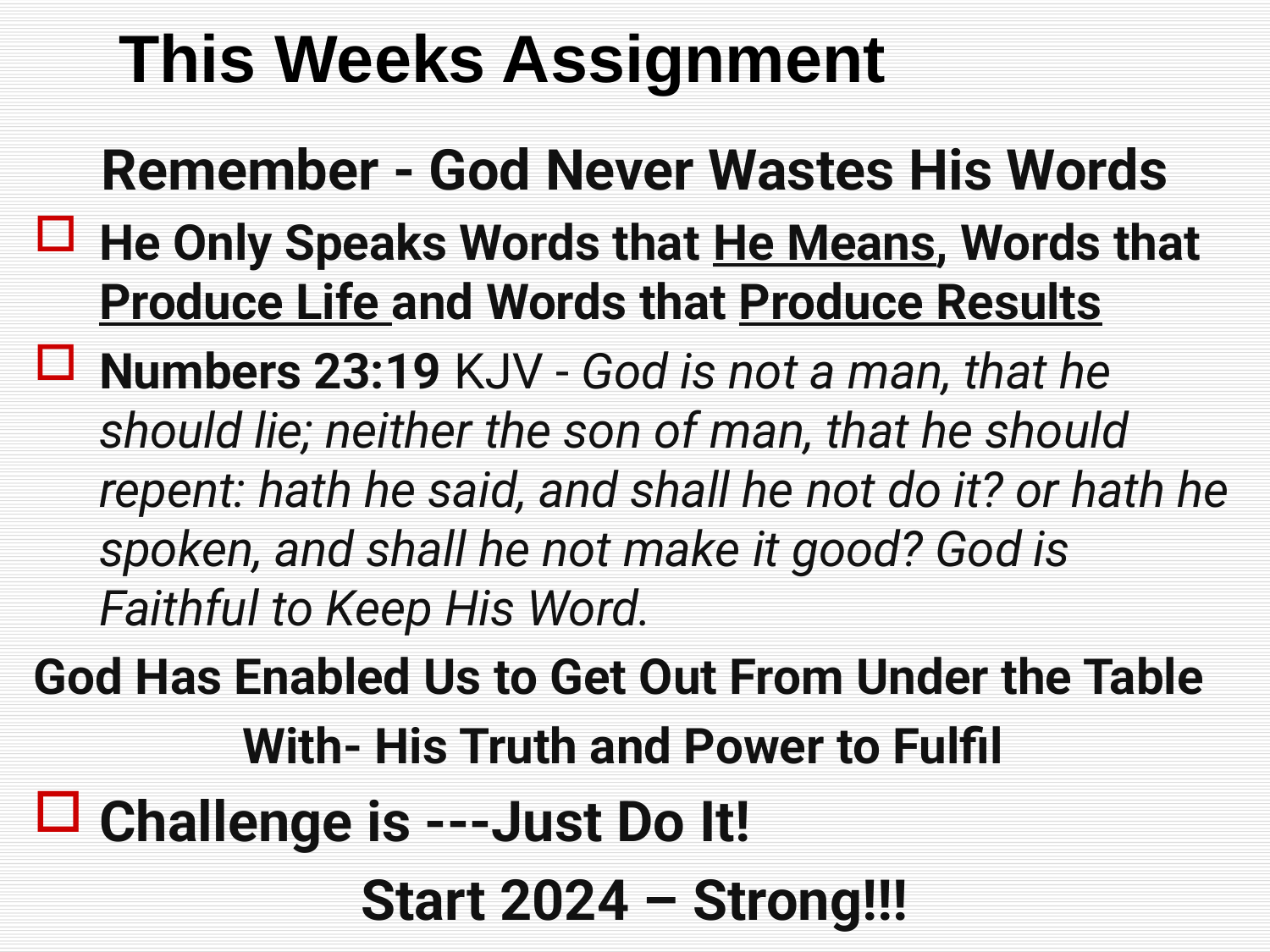

# This Weeks Assignment
Remember - God Never Wastes His Words
He Only Speaks Words that He Means, Words that Produce Life and Words that Produce Results
Numbers 23:19 KJV - God is not a man, that he should lie; neither the son of man, that he should repent: hath he said, and shall he not do it? or hath he spoken, and shall he not make it good? God is Faithful to Keep His Word.
God Has Enabled Us to Get Out From Under the Table
                 With- His Truth and Power to Fulfil
Challenge is ---Just Do It!
Start 2024 – Strong!!!